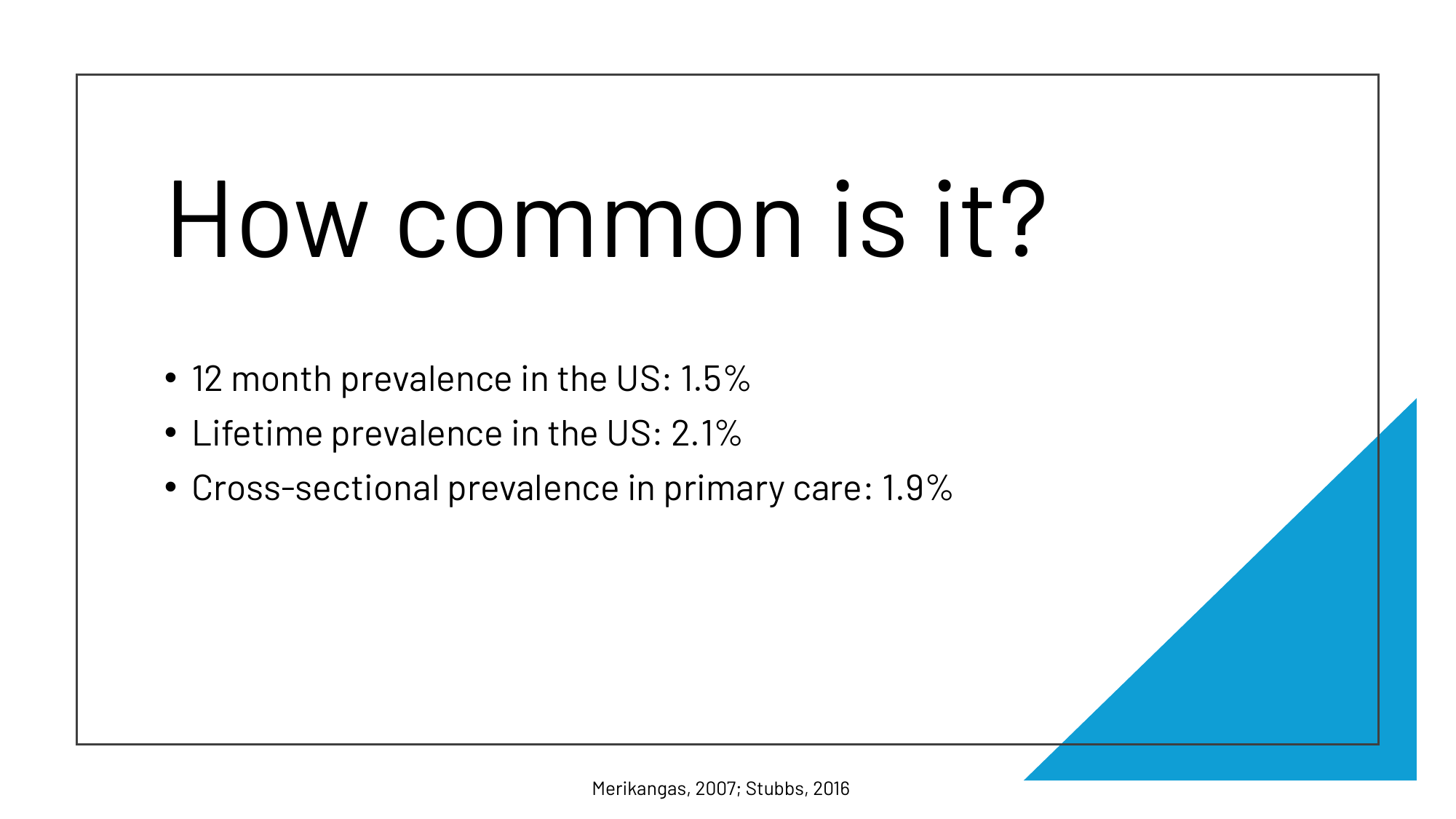

# How common is it?
12 month prevalence in the US: 1.5%
Lifetime prevalence in the US: 2.1%
Cross-sectional prevalence in primary care: 1.9%

Merikangas, 2007; Stubbs, 2016